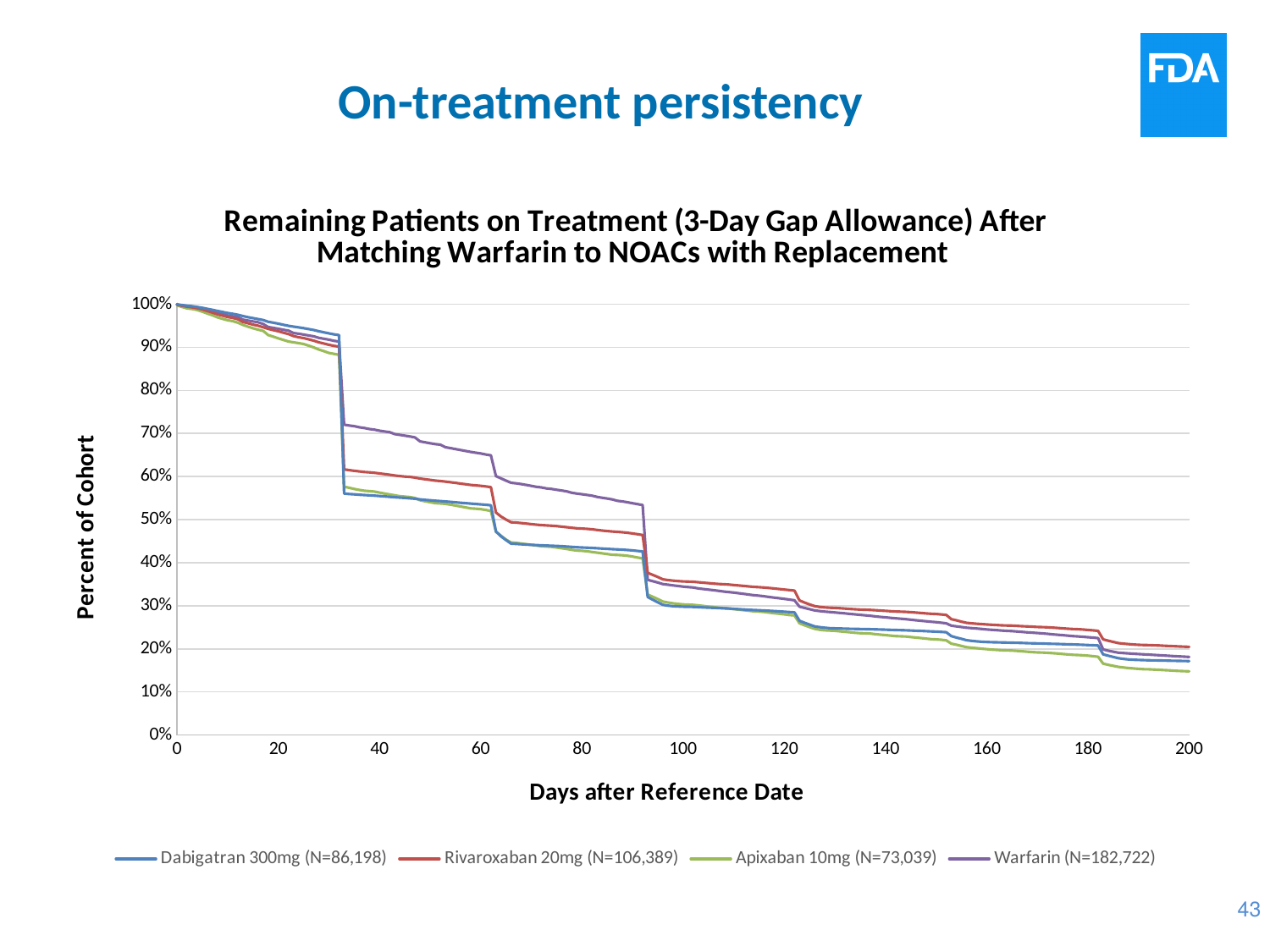

# On-treatment persistency

### Chart: Remaining Patients on Treatment (3-Day Gap Allowance) After Matching Warfarin to NOACs with Replacement

| Category | Dabigatran 300mg (N=86,198) | Rivaroxaban 20mg (N=106,389) | Apixaban 10mg (N=73,039) | Warfarin (N=182,722) |
|---|---|---|---|---|